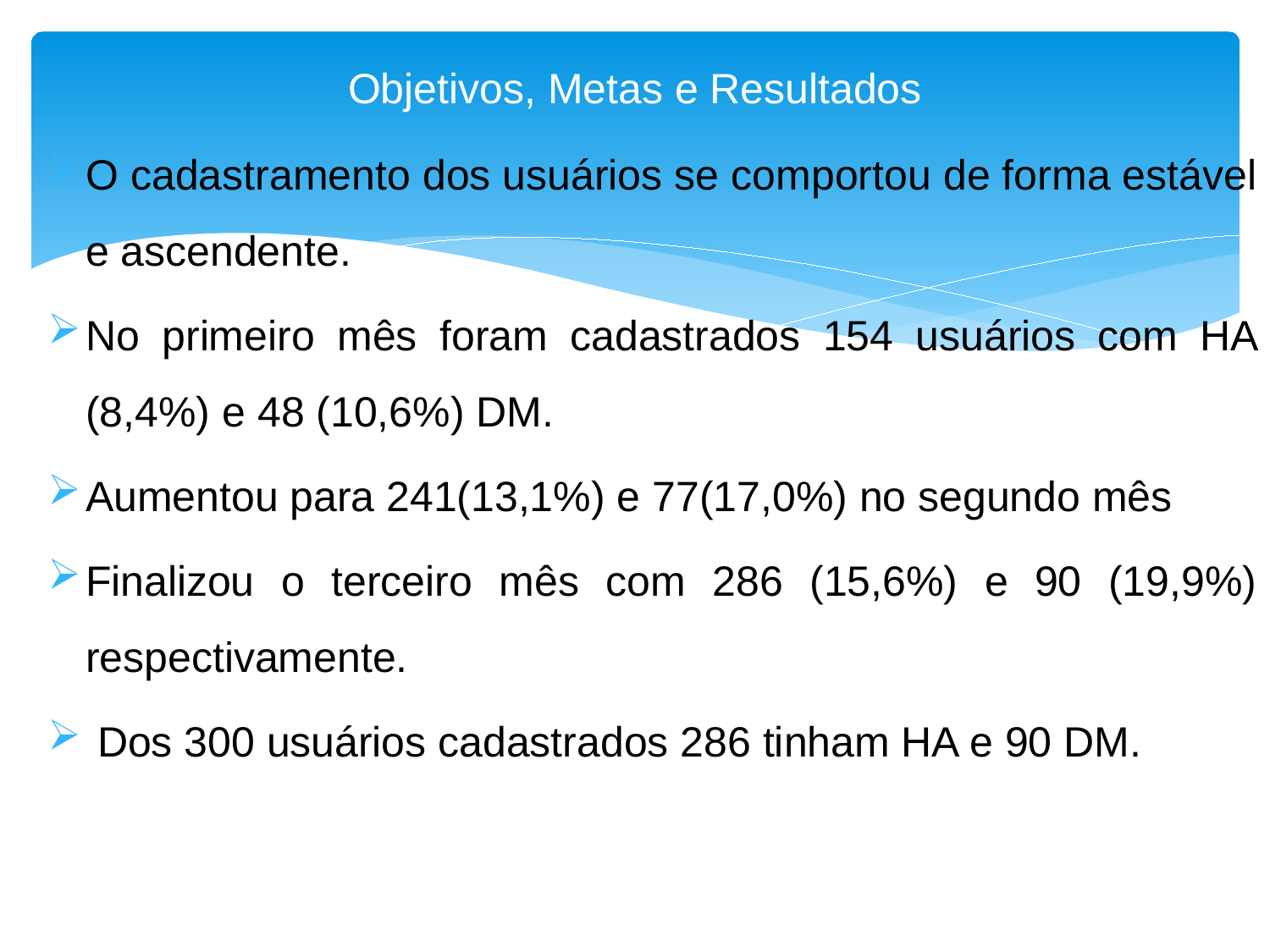

# Objetivos, Metas e Resultados
O cadastramento dos usuários se comportou de forma estável e ascendente.
No primeiro mês foram cadastrados 154 usuários com HA (8,4%) e 48 (10,6%) DM.
Aumentou para 241(13,1%) e 77(17,0%) no segundo mês
Finalizou o terceiro mês com 286 (15,6%) e 90 (19,9%) respectivamente.
 Dos 300 usuários cadastrados 286 tinham HA e 90 DM.